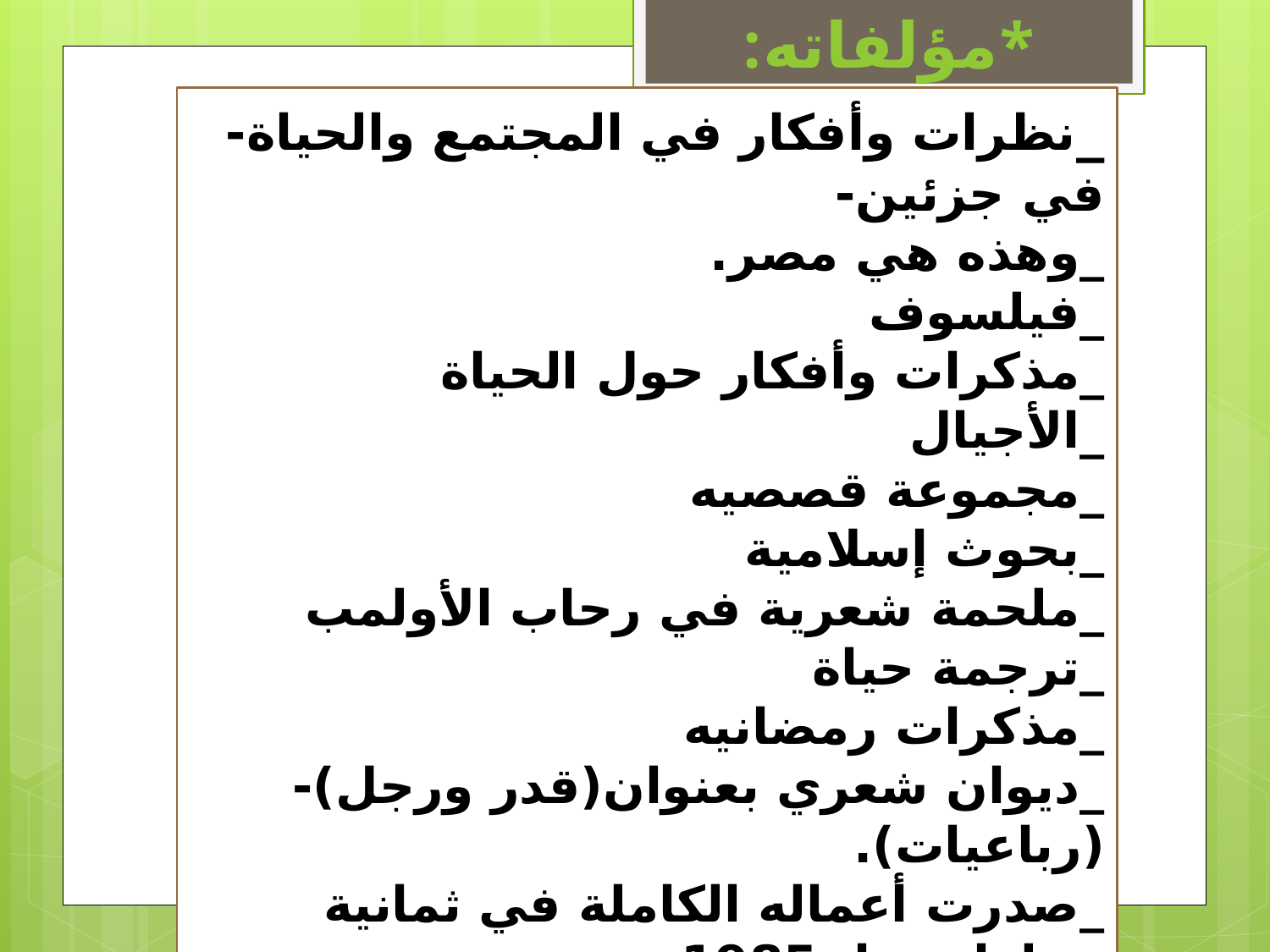

*مؤلفاته:
_نظرات وأفكار في المجتمع والحياة-في جزئين-
_وهذه هي مصر.
_فيلسوف
_مذكرات وأفكار حول الحياة
_الأجيال
_مجموعة قصصيه
_بحوث إسلامية
_ملحمة شعرية في رحاب الأولمب
_ترجمة حياة
_مذكرات رمضانيه
_ديوان شعري بعنوان(قدر ورجل)-(رباعيات).
_صدرت أعماله الكاملة في ثمانية مجلدات عام1985م